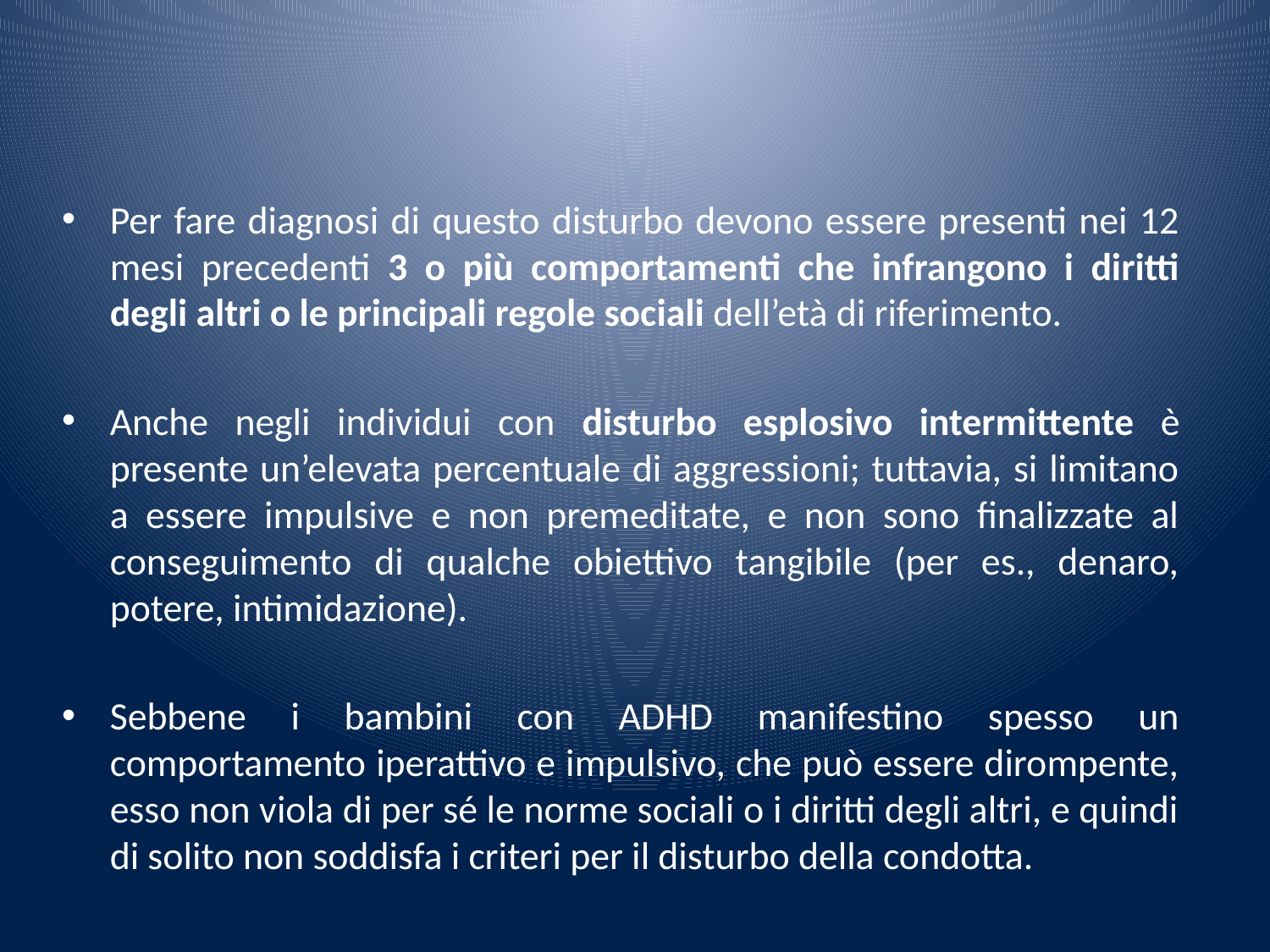

Per fare diagnosi di questo disturbo devono essere presenti nei 12 mesi precedenti 3 o più comportamenti che infrangono i diritti degli altri o le principali regole sociali dell’età di riferimento.

Anche negli individui con disturbo esplosivo intermittente è presente un’elevata percentuale di aggressioni; tuttavia, si limitano a essere impulsive e non premeditate, e non sono finalizzate al conseguimento di qualche obiettivo tangibile (per es., denaro, potere, intimidazione).

Sebbene i bambini con ADHD manifestino spesso un comportamento iperattivo e impulsivo, che può essere dirompente, esso non viola di per sé le norme sociali o i diritti degli altri, e quindi di solito non soddisfa i criteri per il disturbo della condotta.